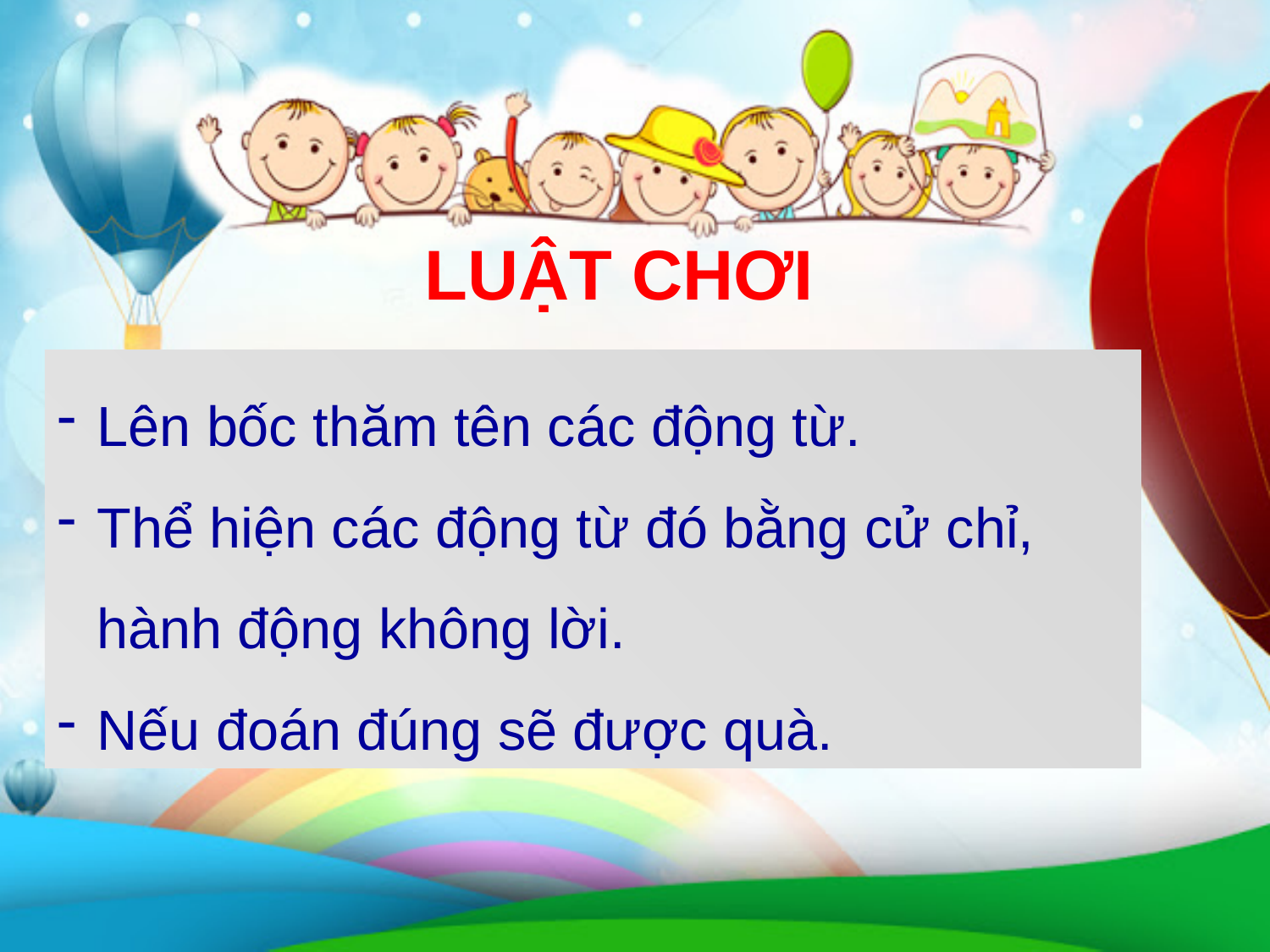

LUẬT CHƠI

Lên bốc thăm tên các động từ.
Thể hiện các động từ đó bằng cử chỉ, hành động không lời.
Nếu đoán đúng sẽ được quà.